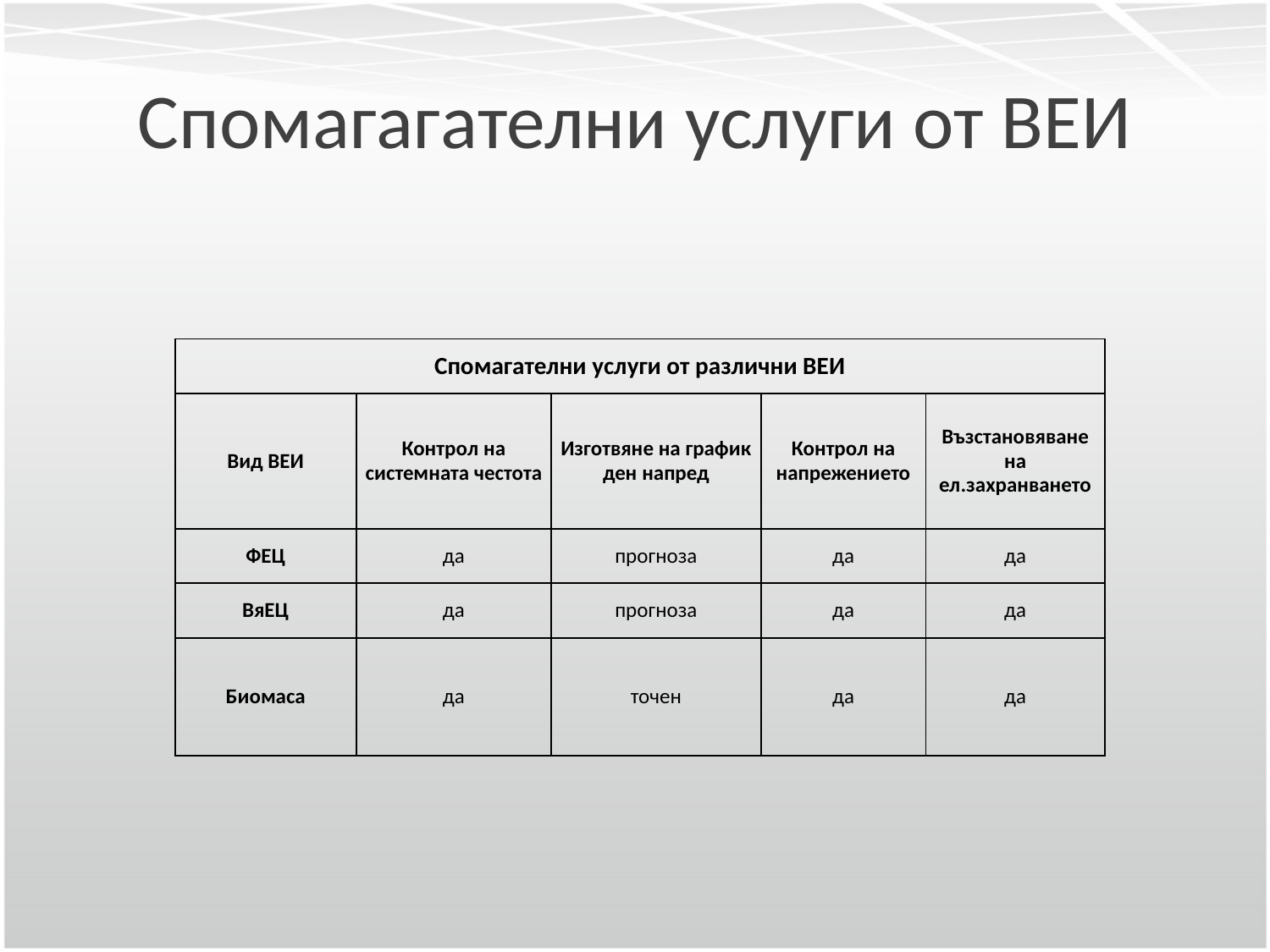

# Спомагагателни услуги от ВЕИ
| Спомагателни услуги от различни ВЕИ |  |  |  |  |
| --- | --- | --- | --- | --- |
| Вид ВЕИ | Контрол на системната честота | Изготвяне на график ден напред | Контрол на напрежението | Възстановяване на ел.захранването |
| ФЕЦ | да | прогноза | да | да |
| ВяЕЦ | да | прогноза | да | да |
| Биомаса | да | точен | да | да |